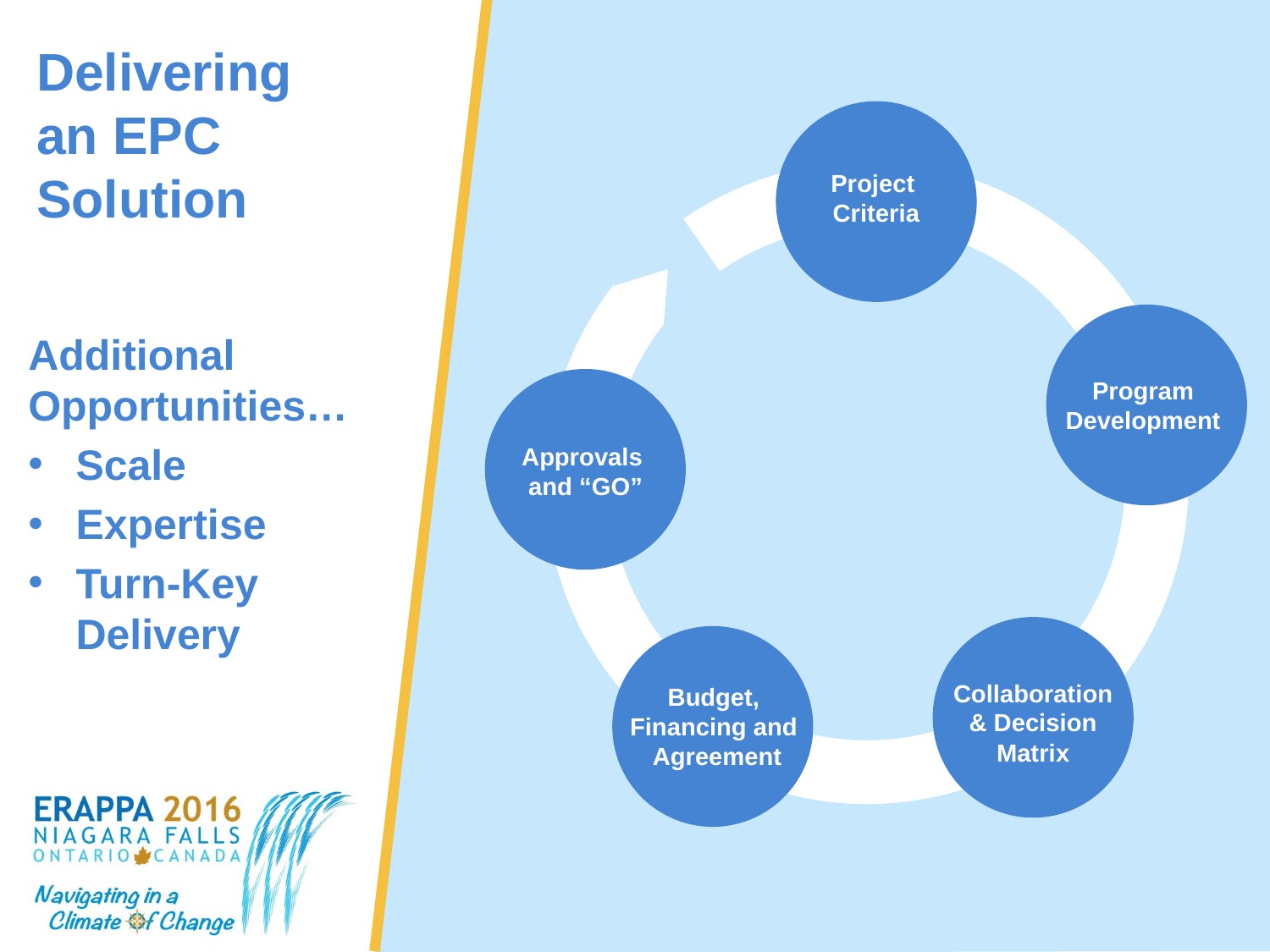

Delivering an EPC Solution

Project
Criteria
Program
Development
Approvals
and “GO”
Collaboration
& Decision
Matrix
Budget,
Financing and
Agreement
Additional Opportunities…
Scale
Expertise
Turn-Key Delivery